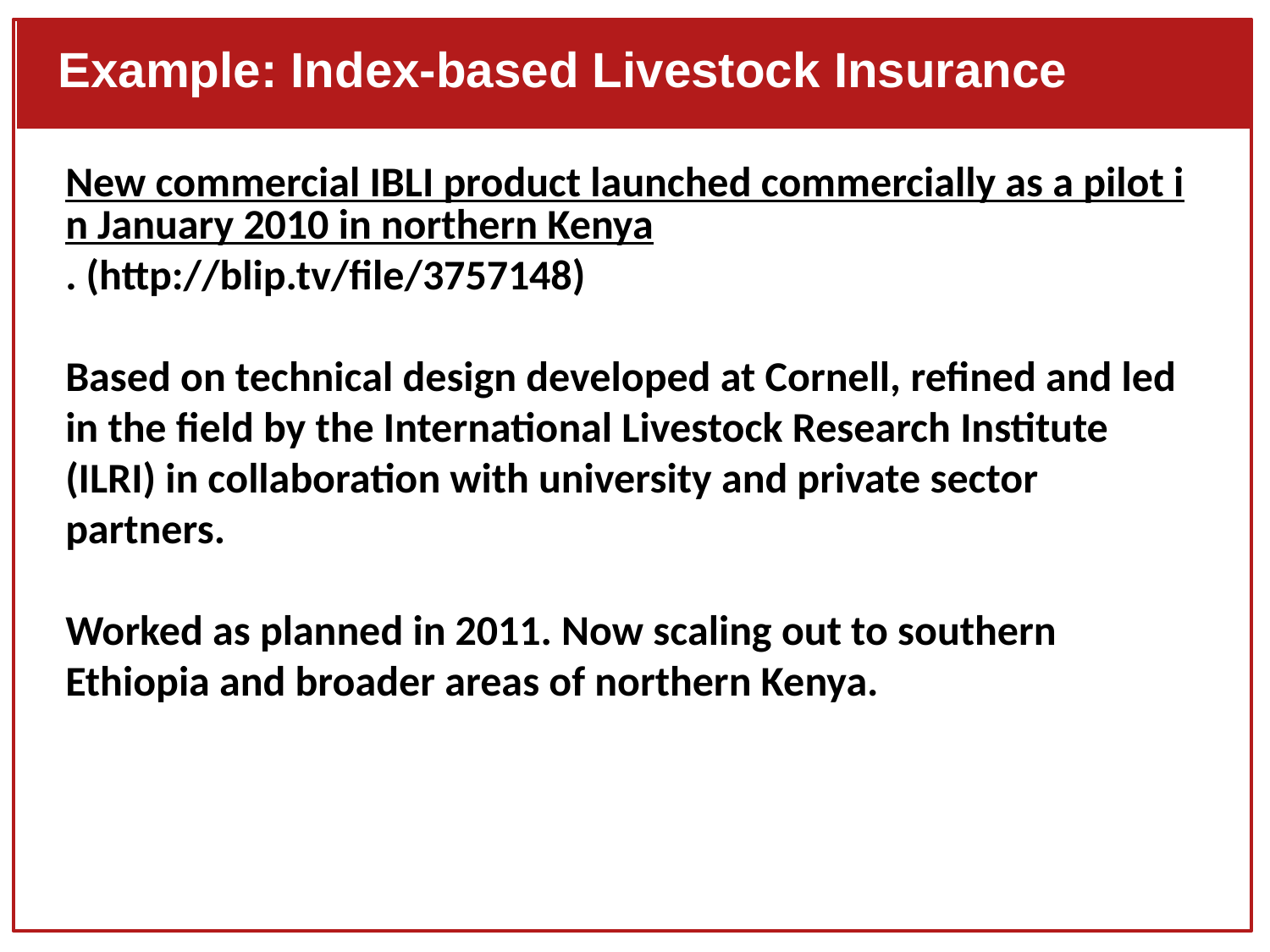

Example: Index-based Livestock Insurance
New commercial IBLI product launched commercially as a pilot in January 2010 in northern Kenya. (http://blip.tv/file/3757148)

Based on technical design developed at Cornell, refined and led in the field by the International Livestock Research Institute (ILRI) in collaboration with university and private sector partners.

Worked as planned in 2011. Now scaling out to southern Ethiopia and broader areas of northern Kenya.

#